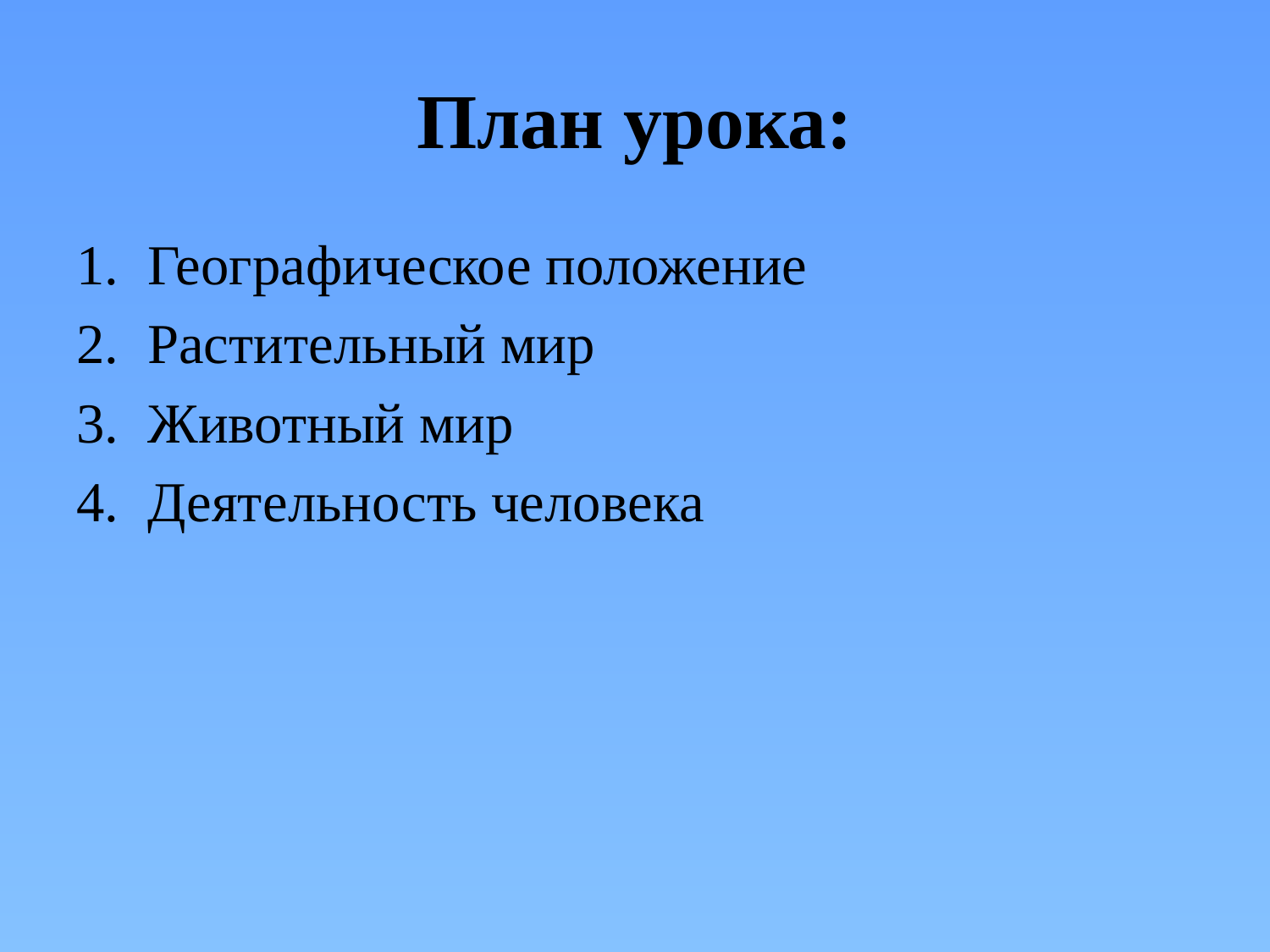

# План урока:
Географическое положение
Растительный мир
Животный мир
Деятельность человека